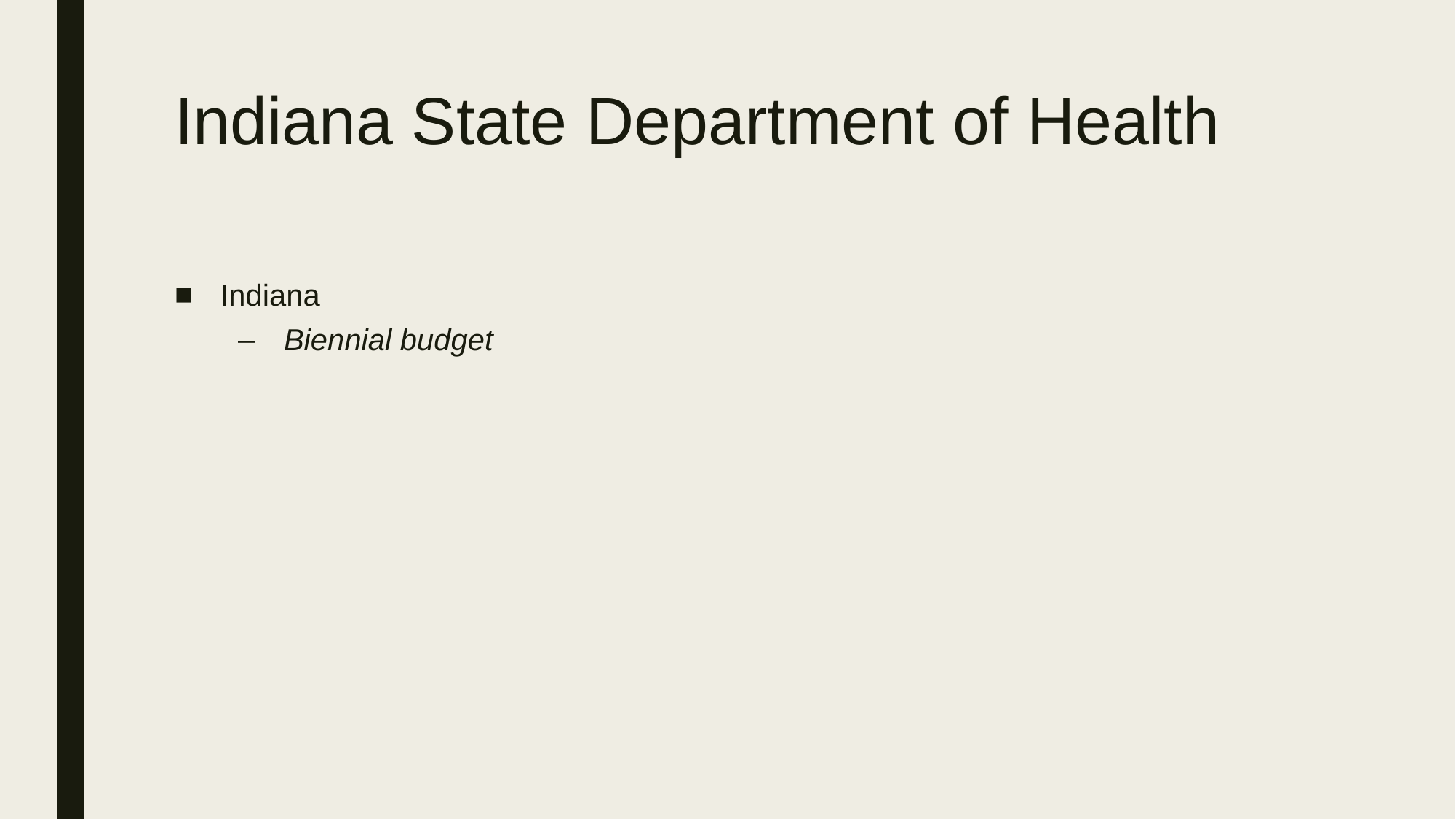

# Indiana State Department of Health
Indiana
Biennial budget